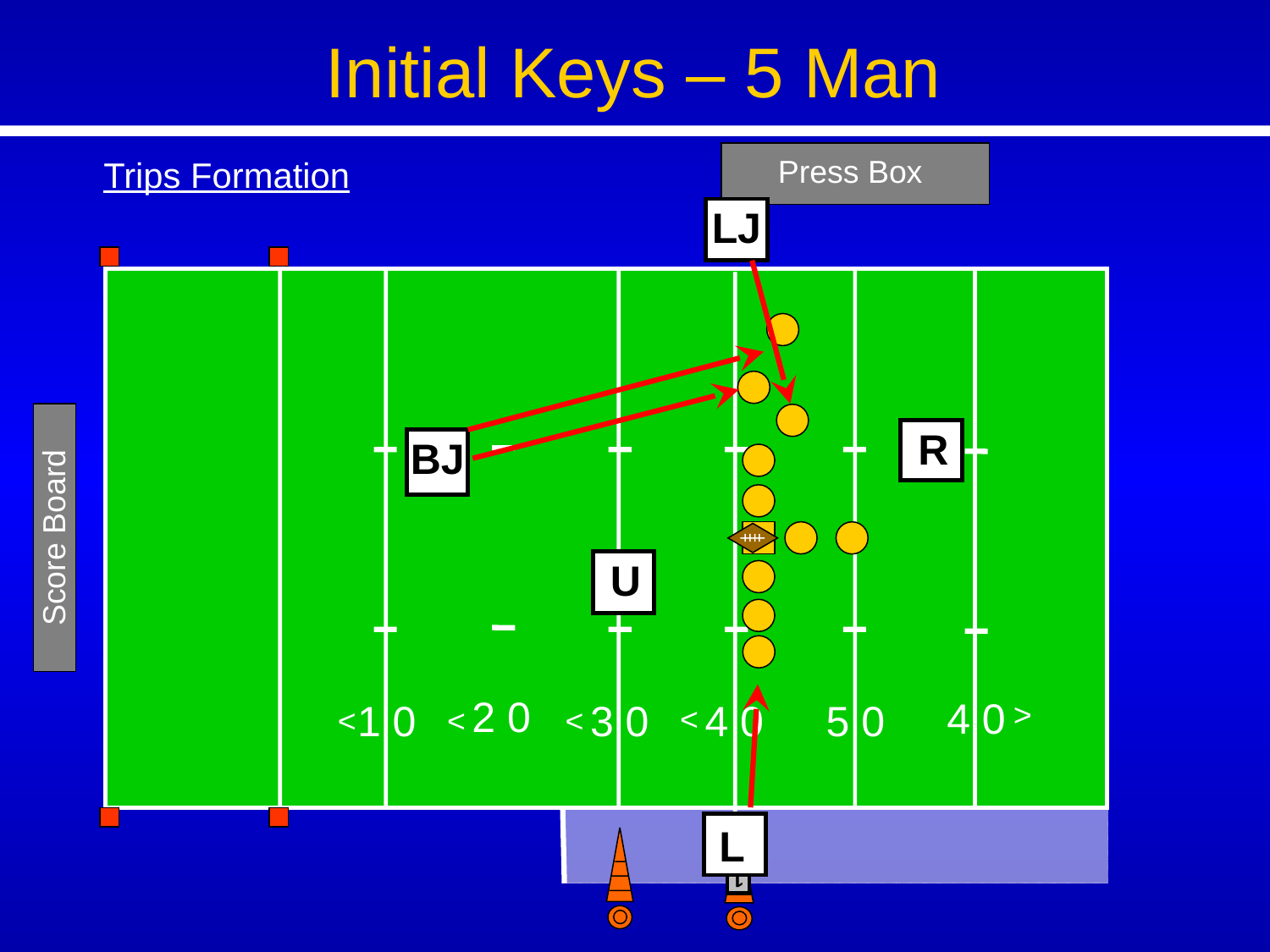

Initial Keys – 5 Man

Press Box
Trips Formation

LJ

R

BJ

Score Board

U

2 0
4 0
1 0
3 0
4 0
5 0
<
<
<
<
<

 L

1